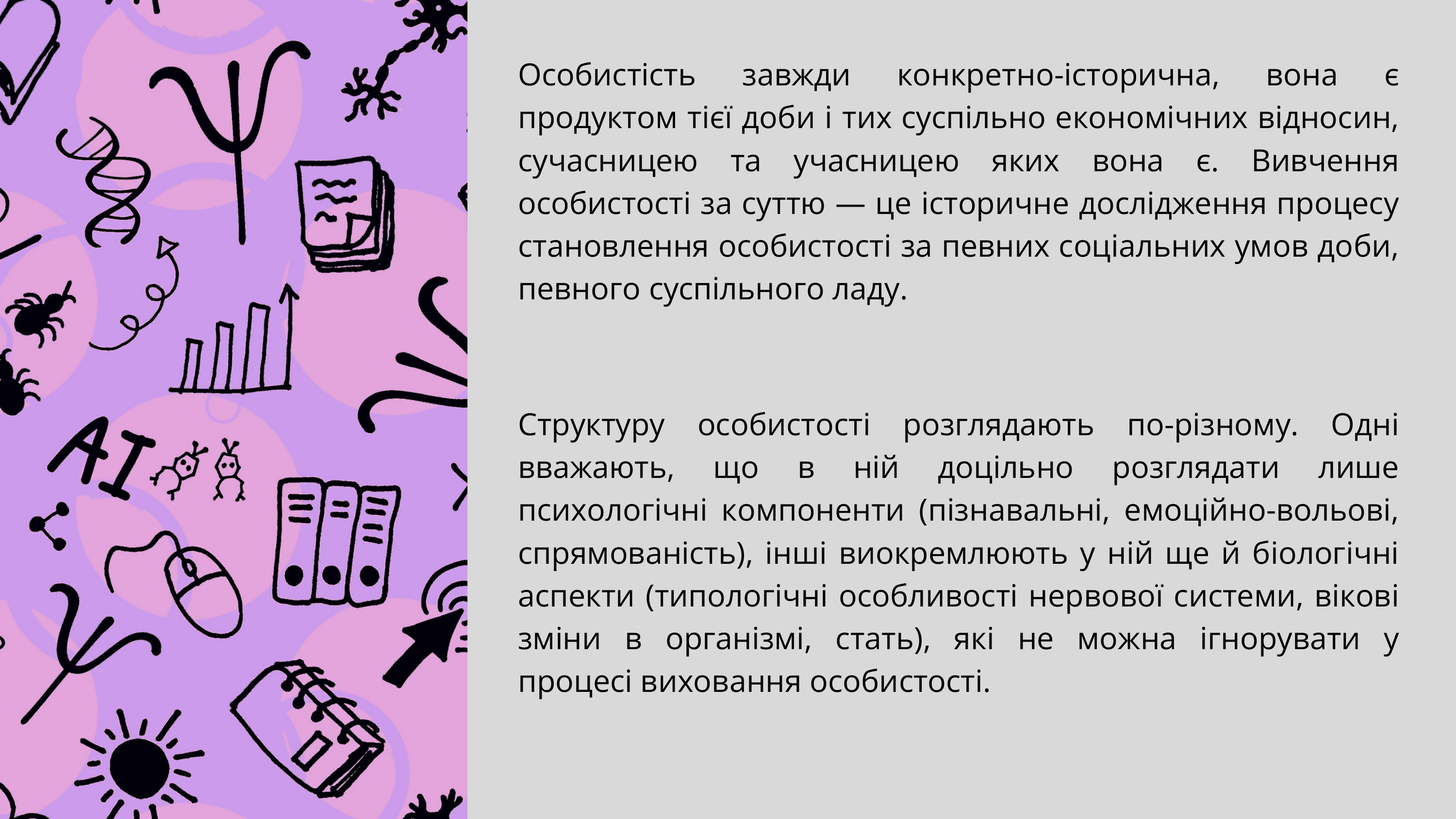

Особистість завжди конкретно-історична, вона є продуктом тієї доби і тих суспільно економічних відносин, сучасницею та учасницею яких вона є. Вивчення особистості за суттю — це історичне дослідження процесу становлення особистості за певних соціальних умов доби, певного суспільного ладу.
Структуру особистості розглядають по-різному. Одні вважають, що в ній доцільно розглядати лише психологічні компоненти (пізнавальні, емоційно-вольові, спрямованість), інші виокремлюють у ній ще й біологічні аспекти (типологічні особливості нервової системи, вікові зміни в організмі, стать), які не можна ігнорувати у процесі виховання особистості.